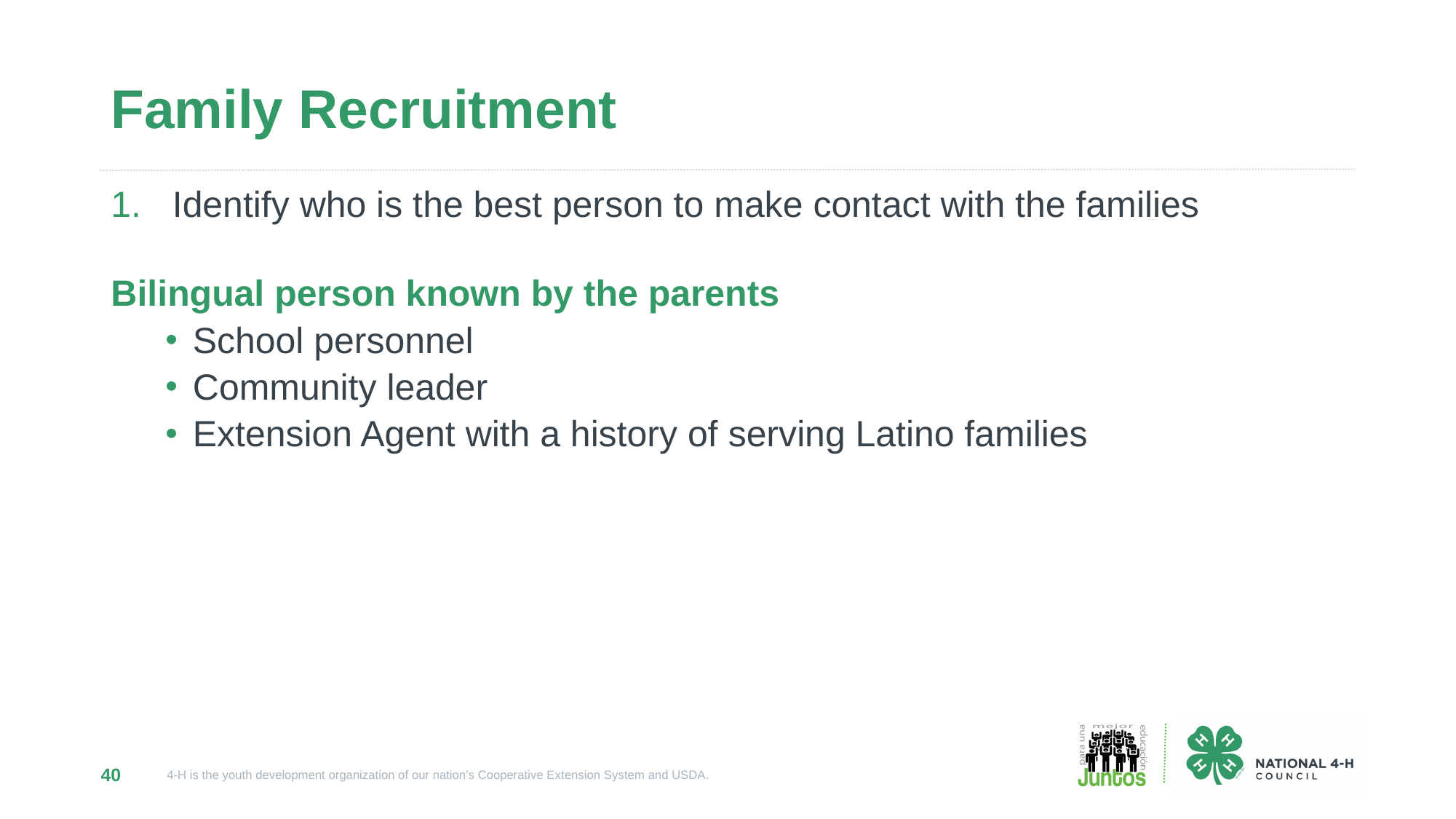

# Family Recruitment
Identify who is the best person to make contact with the families

Bilingual person known by the parents
School personnel
Community leader
Extension Agent with a history of serving Latino families

40